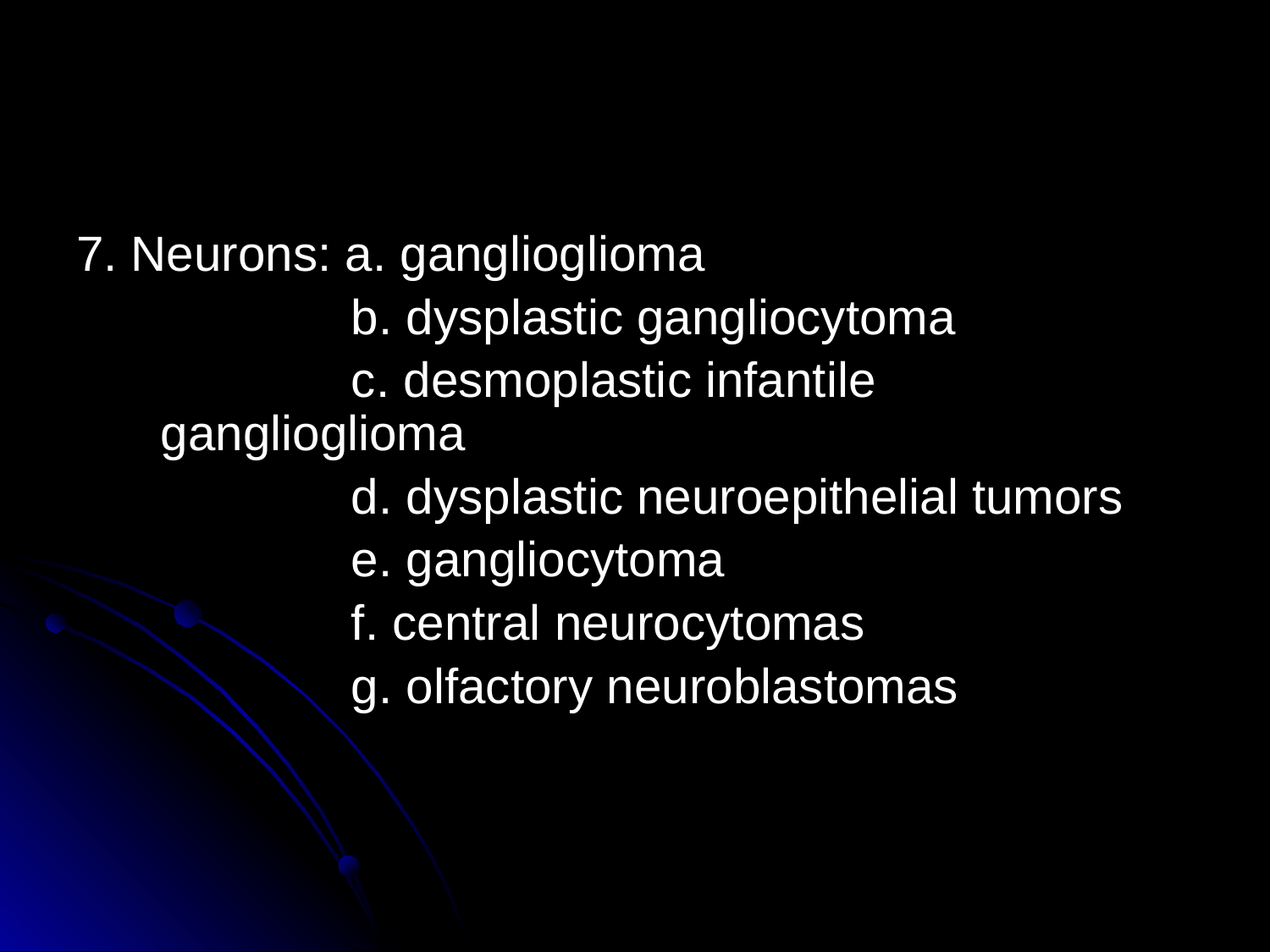

#
7. Neurons: a. ganglioglioma
                    b. dysplastic gangliocytoma
                    c. desmoplastic infantile ganglioglioma
                    d. dysplastic neuroepithelial tumors
                    e. gangliocytoma
                    f. central neurocytomas
                    g. olfactory neuroblastomas